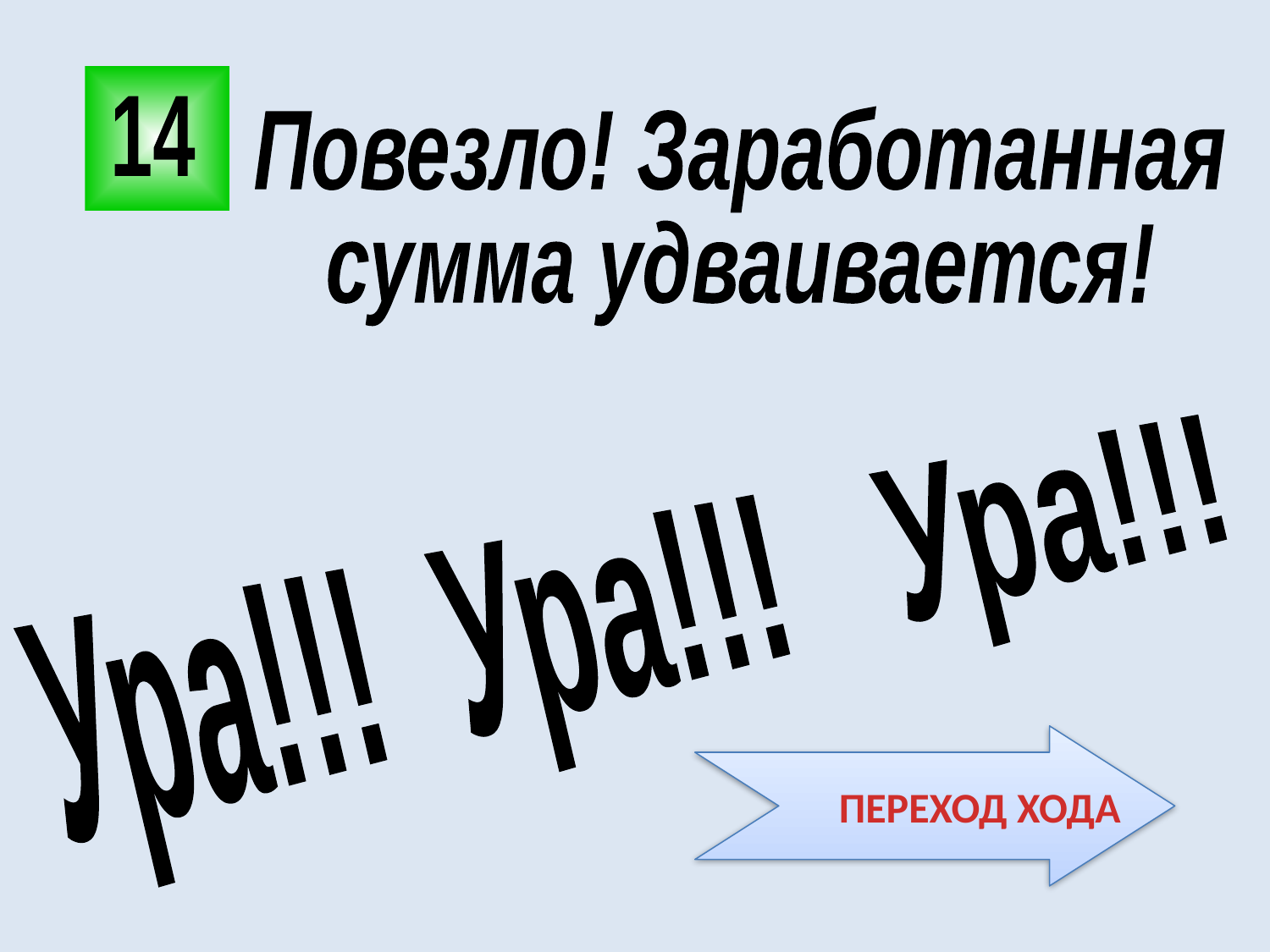

14
Повезло! Заработанная
сумма удваивается!
Ура!!!  Ура!!!   Ура!!!
     ПЕРЕХОД ХОДА